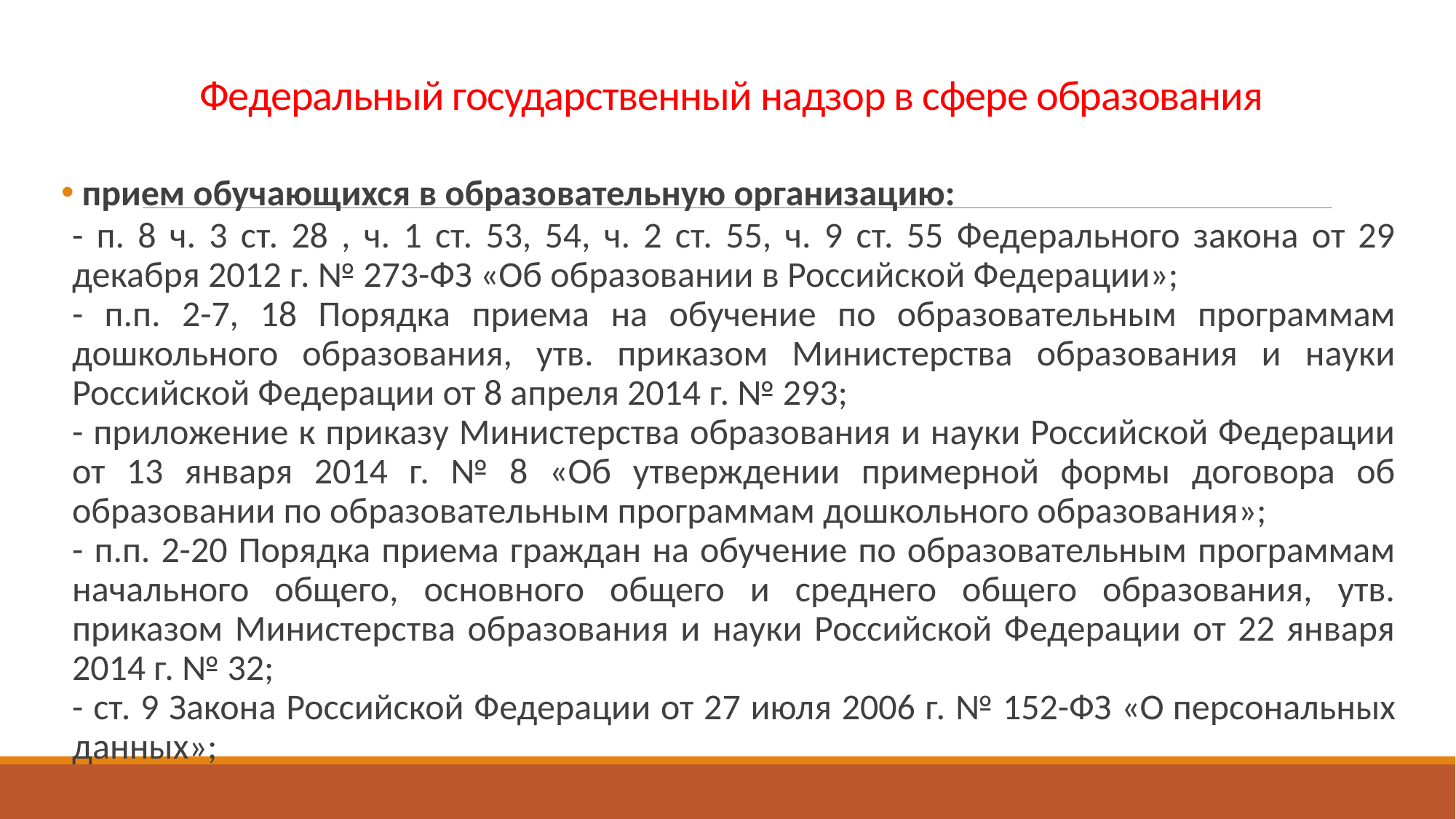

# Федеральный государственный надзор в сфере образования
 прием обучающихся в образовательную организацию:
- п. 8 ч. 3 ст. 28 , ч. 1 ст. 53, 54, ч. 2 ст. 55, ч. 9 ст. 55 Федерального закона от 29 декабря 2012 г. № 273-ФЗ «Об образовании в Российской Федерации»;
- п.п. 2-7, 18 Порядка приема на обучение по образовательным программам дошкольного образования, утв. приказом Министерства образования и науки Российской Федерации от 8 апреля 2014 г. № 293;
- приложение к приказу Министерства образования и науки Российской Федерации от 13 января 2014 г. № 8 «Об утверждении примерной формы договора об образовании по образовательным программам дошкольного образования»;
- п.п. 2-20 Порядка приема граждан на обучение по образовательным программам начального общего, основного общего и среднего общего образования, утв. приказом Министерства образования и науки Российской Федерации от 22 января 2014 г. № 32;
- ст. 9 Закона Российской Федерации от 27 июля 2006 г. № 152-ФЗ «О персональных данных»;